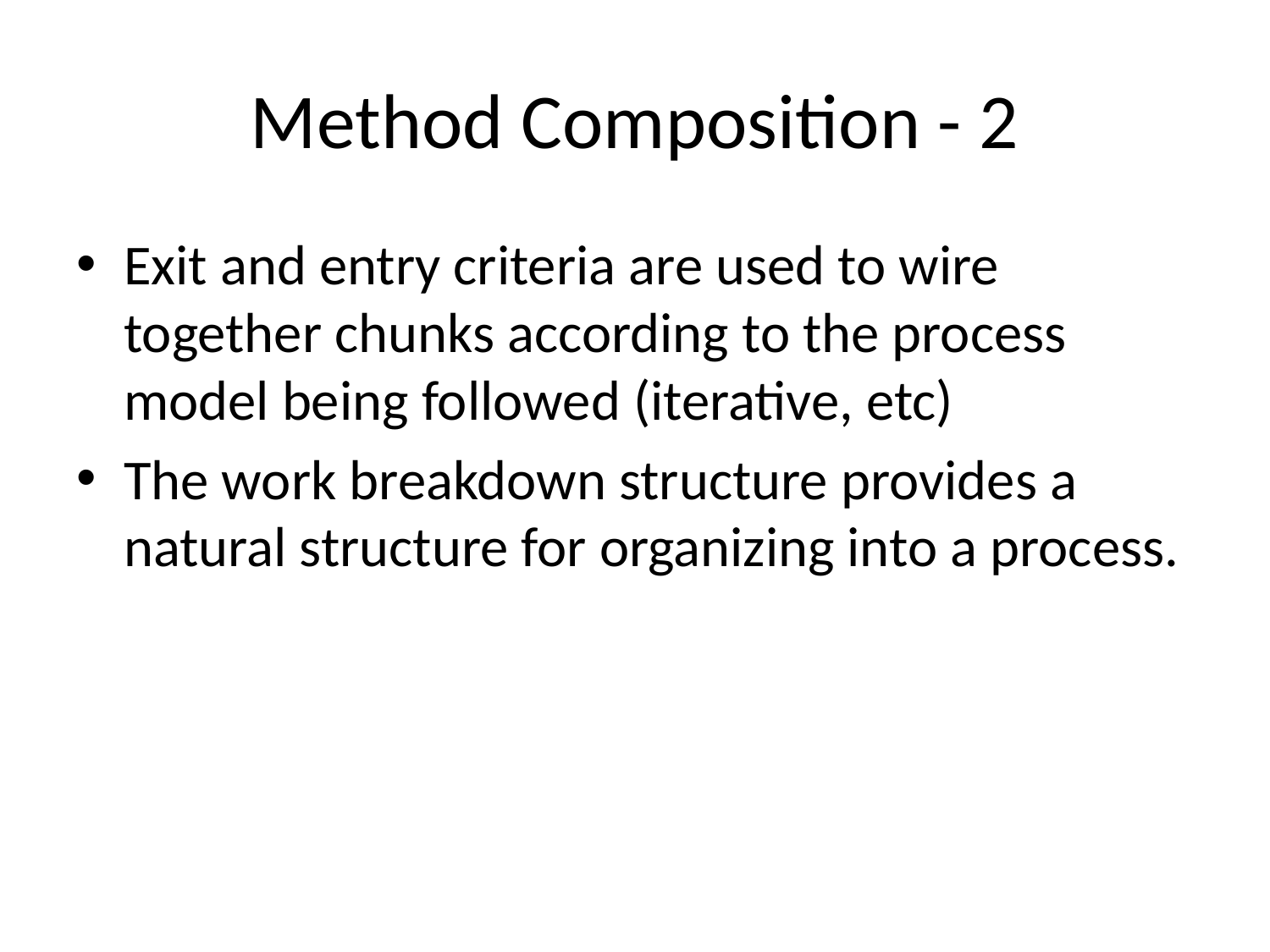

# Method Composition - 2
Exit and entry criteria are used to wire together chunks according to the process model being followed (iterative, etc)
The work breakdown structure provides a natural structure for organizing into a process.